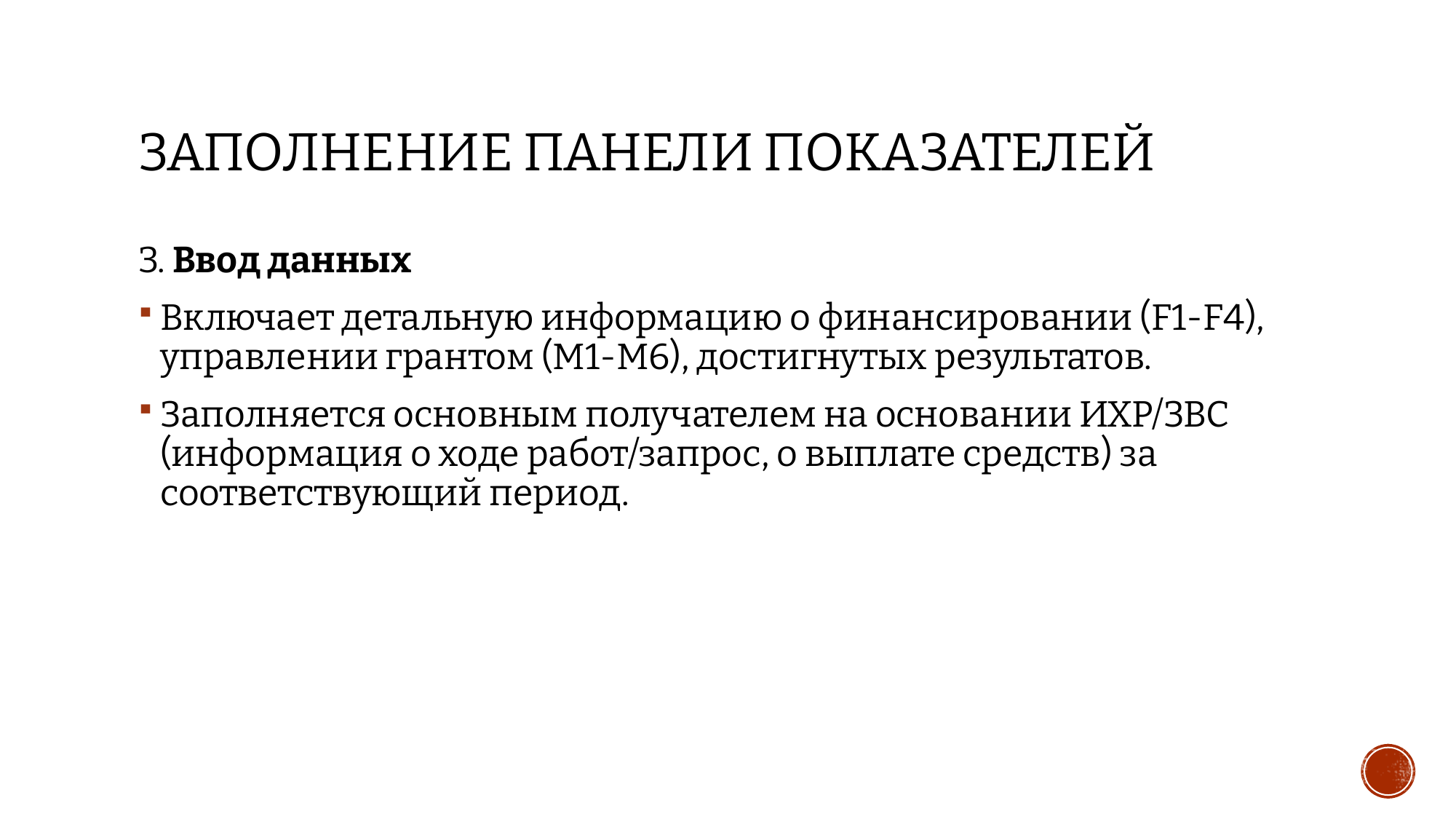

# Заполнение панели показателей
3. Ввод данных
Включает детальную информацию о финансировании (F1-F4), управлении грантом (M1-M6), достигнутых результатов.
Заполняется основным получателем на основании ИХР/ЗВС (информация о ходе работ/запрос, о выплате средств) за соответствующий период.